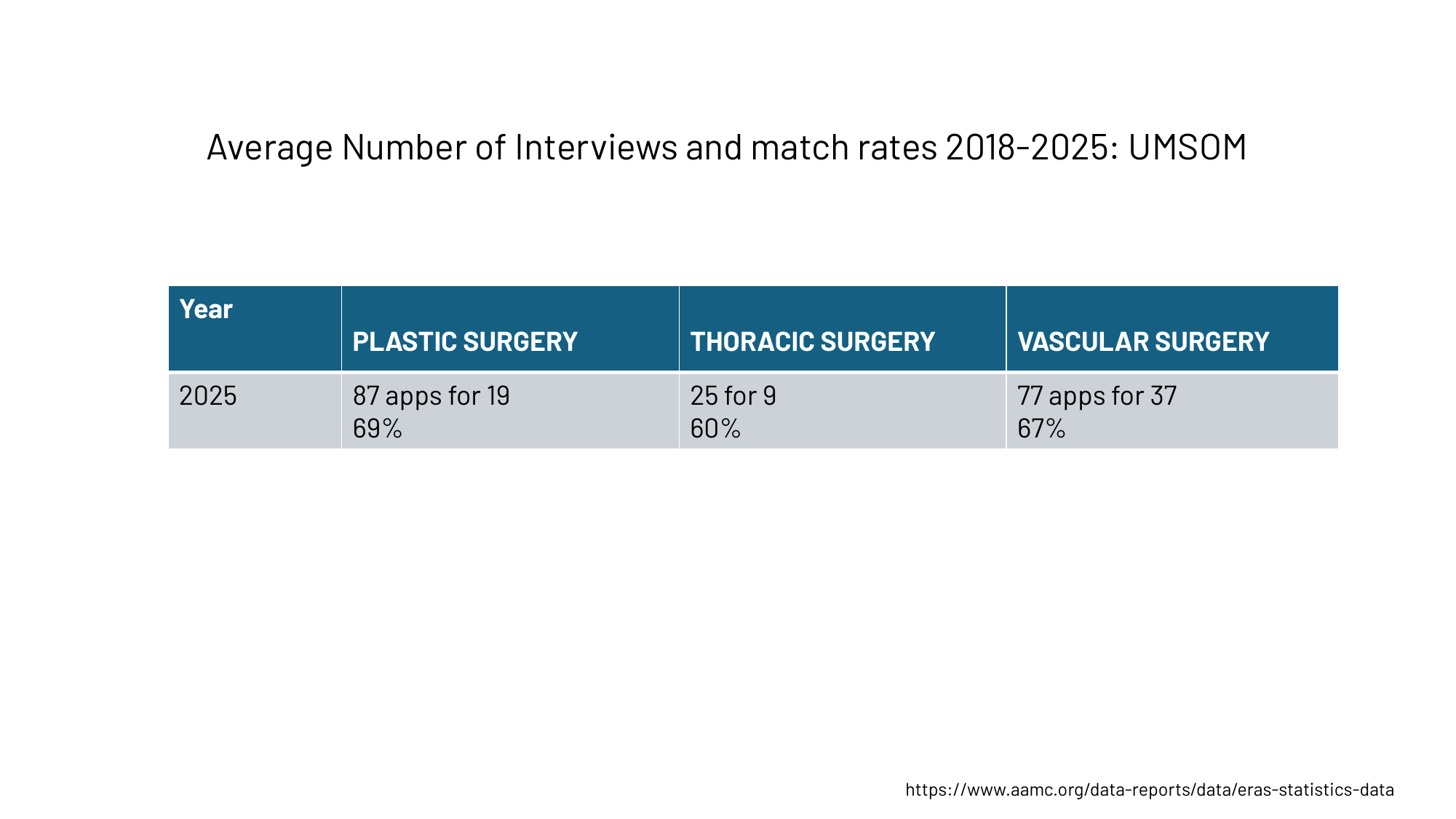

# Average Number of Interviews and match rates 2018-2025: UMSOM
| Year | PLASTIC SURGERY | THORACIC SURGERY | VASCULAR SURGERY |
| --- | --- | --- | --- |
| 2025 | 87 apps for 19 69% | 25 for 9 60% | 77 apps for 37 67% |
https://www.aamc.org/data-reports/data/eras-statistics-data